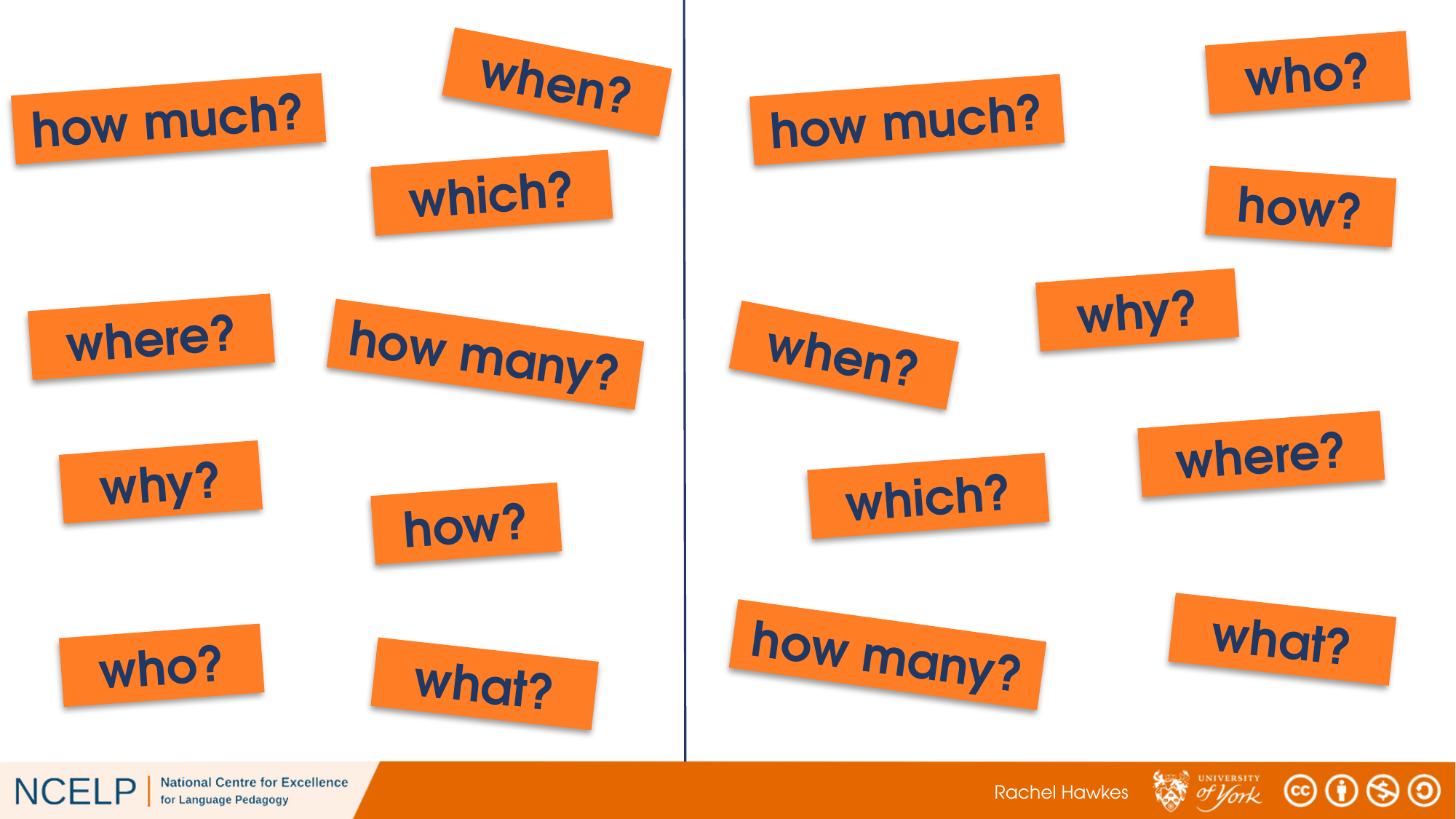

who?
when?
how much?
how much?
which?
how?
why?
where?
how many?
when?
where?
why?
which?
how?
what?
how many?
who?
what?
Rachel Hawkes